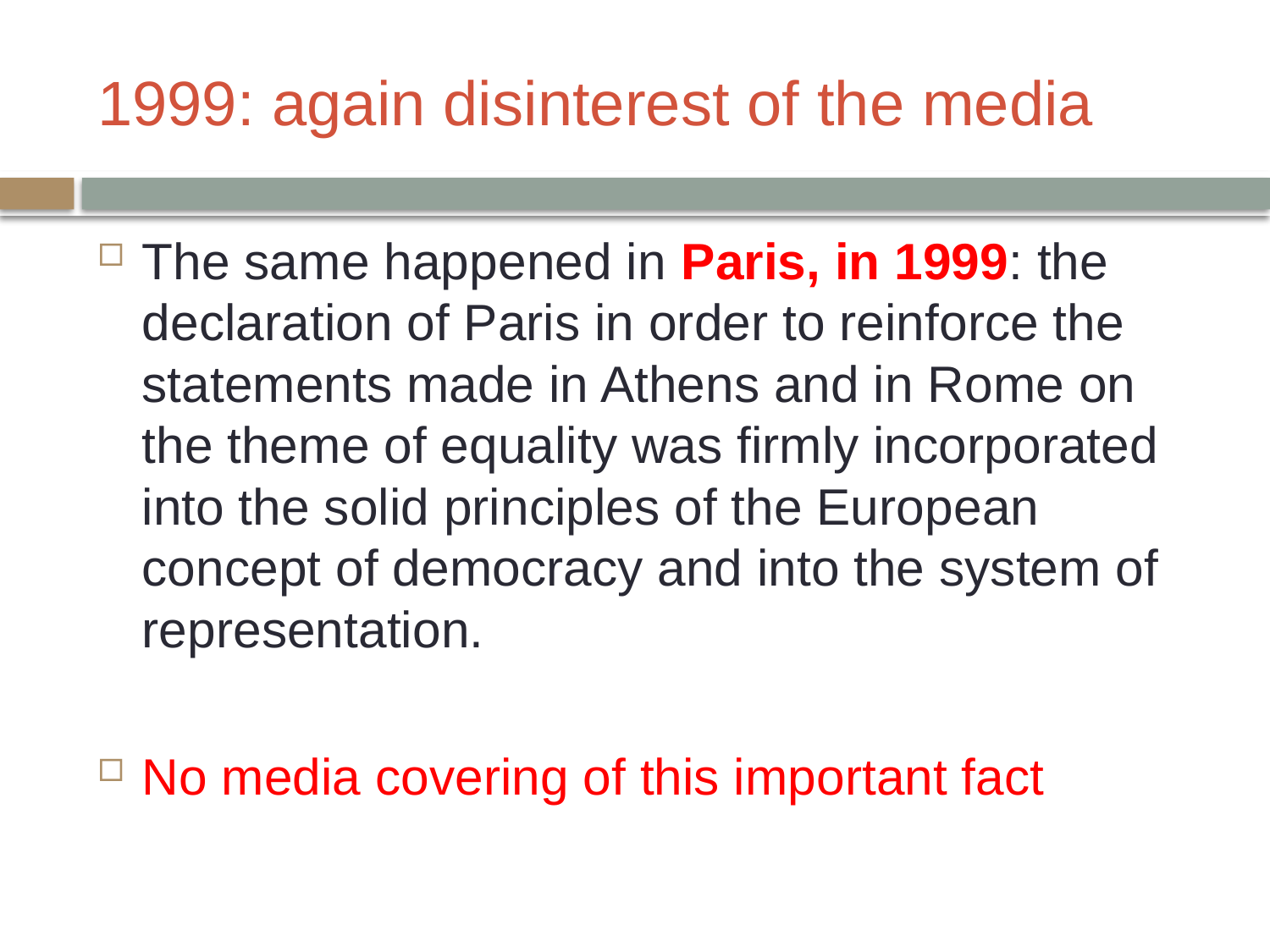

# 1999: again disinterest of the media
The same happened in Paris, in 1999: the declaration of Paris in order to reinforce the statements made in Athens and in Rome on the theme of equality was firmly incorporated into the solid principles of the European concept of democracy and into the system of representation.

No media covering of this important fact